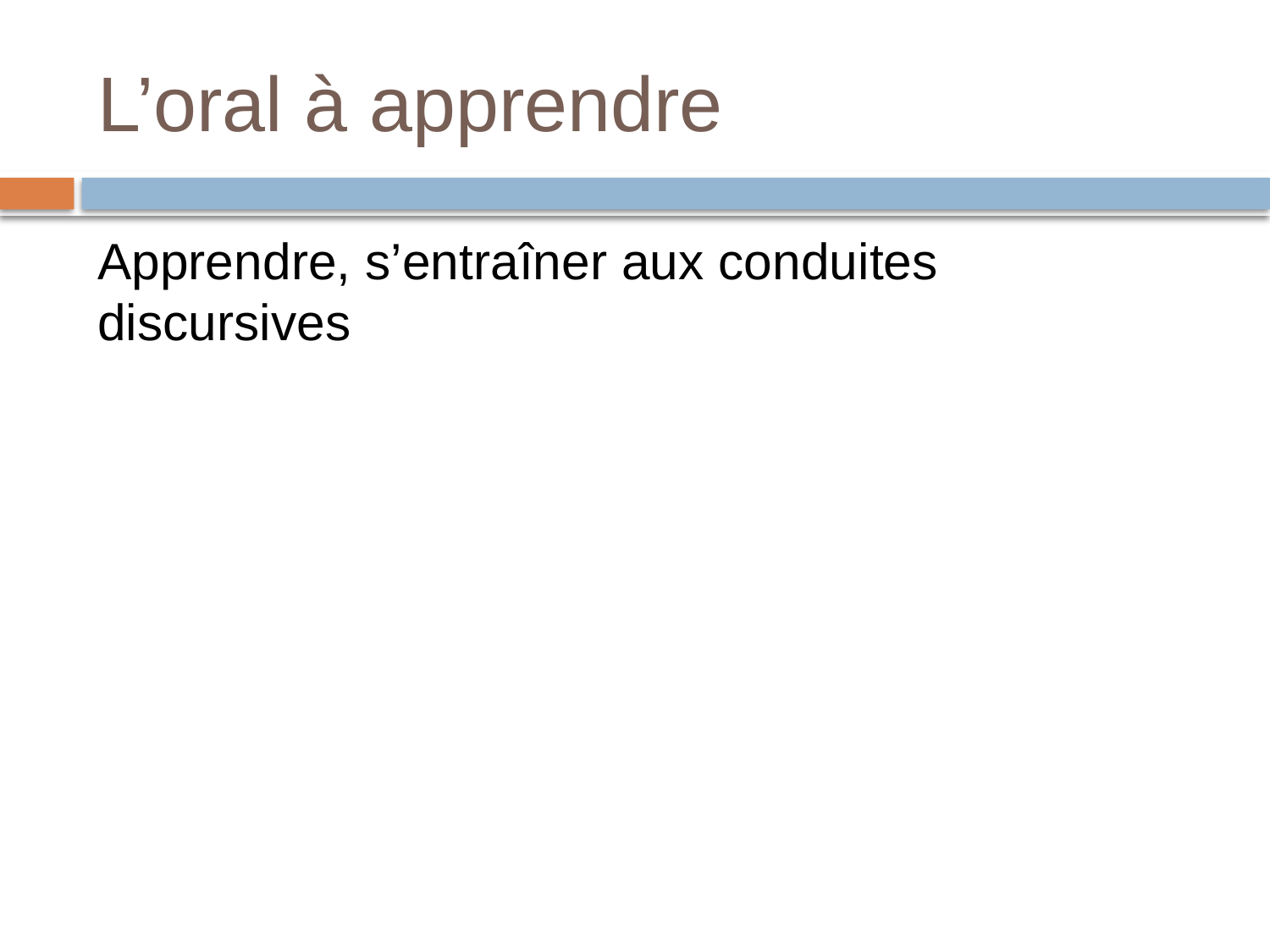

# L’oral à apprendre
Apprendre, s’entraîner aux conduites discursives